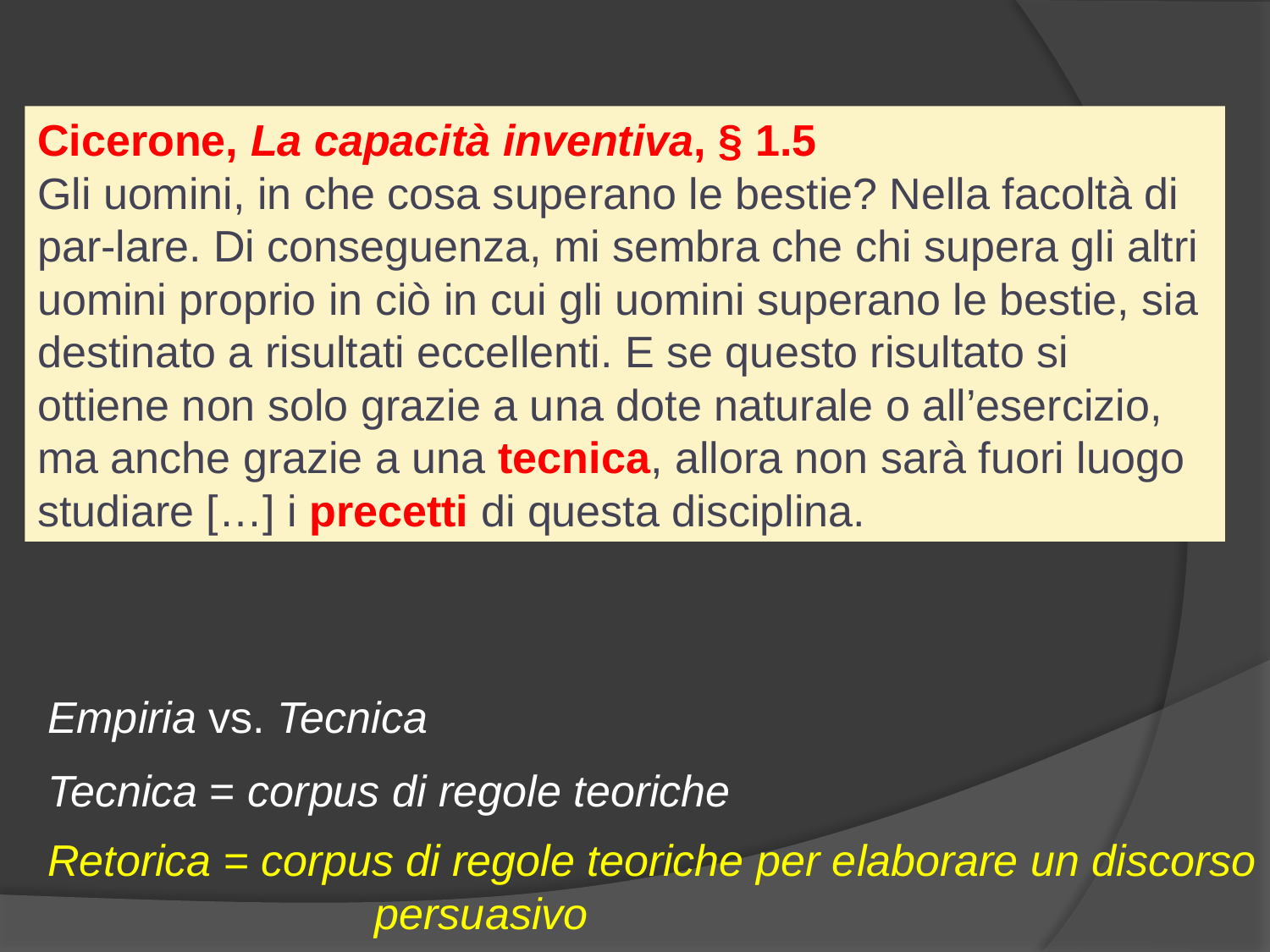

Cicerone, La capacità inventiva, § 1.5
Gli uomini, in che cosa superano le bestie? Nella facoltà di par-lare. Di conseguenza, mi sembra che chi supera gli altri uomini proprio in ciò in cui gli uomini superano le bestie, sia destinato a risultati eccellenti. E se questo risultato si ottiene non solo grazie a una dote naturale o all’esercizio, ma anche grazie a una tecnica, allora non sarà fuori luogo studiare […] i precetti di questa disciplina.
Empiria vs. Tecnica

Tecnica = corpus di regole teoriche

Retorica = corpus di regole teoriche per elaborare un discorso      		      persuasivo